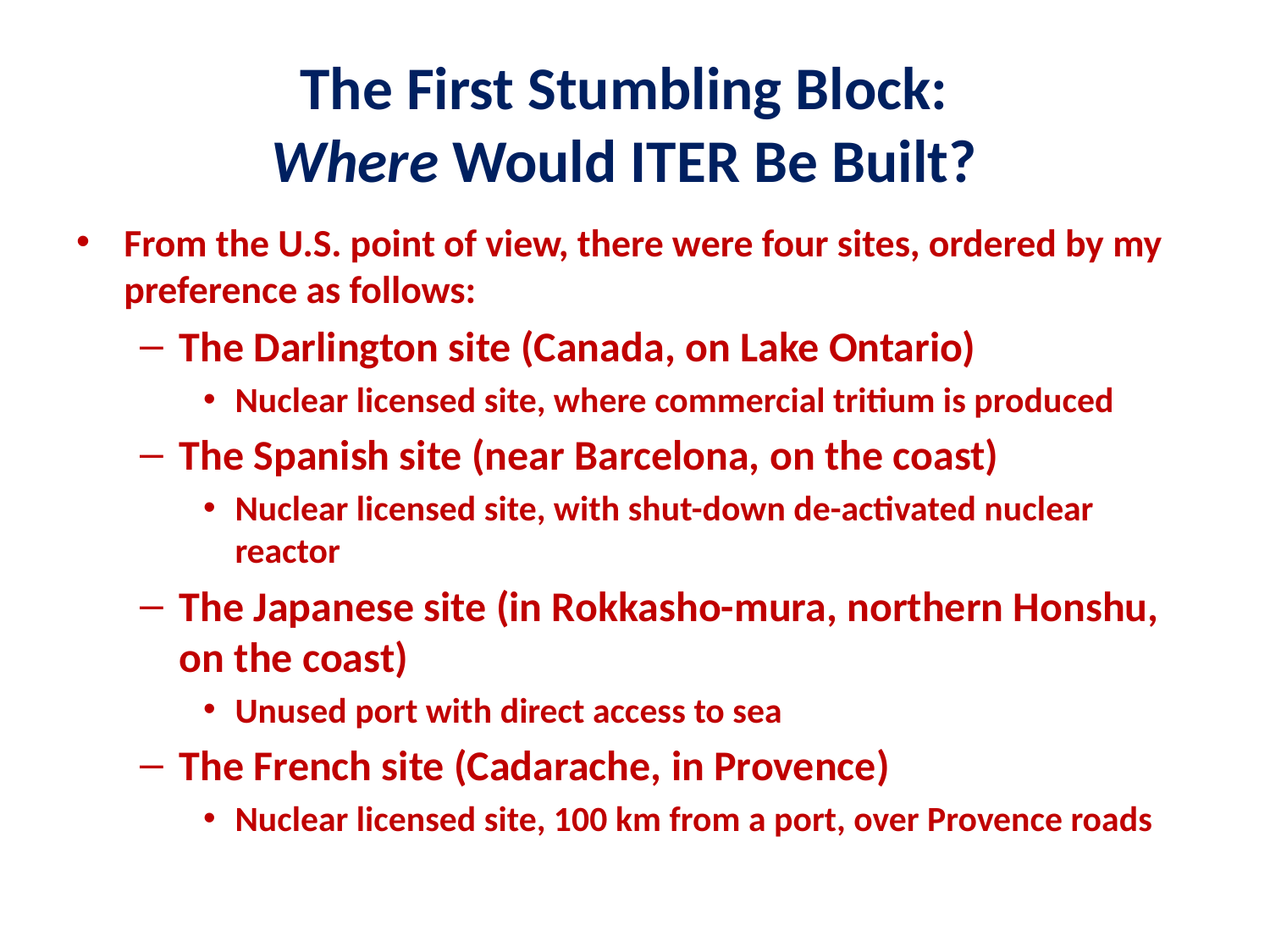

# The First Stumbling Block: Where Would ITER Be Built?
From the U.S. point of view, there were four sites, ordered by my preference as follows:
The Darlington site (Canada, on Lake Ontario)
Nuclear licensed site, where commercial tritium is produced
The Spanish site (near Barcelona, on the coast)
Nuclear licensed site, with shut-down de-activated nuclear reactor
The Japanese site (in Rokkasho-mura, northern Honshu, on the coast)
Unused port with direct access to sea
The French site (Cadarache, in Provence)
Nuclear licensed site, 100 km from a port, over Provence roads